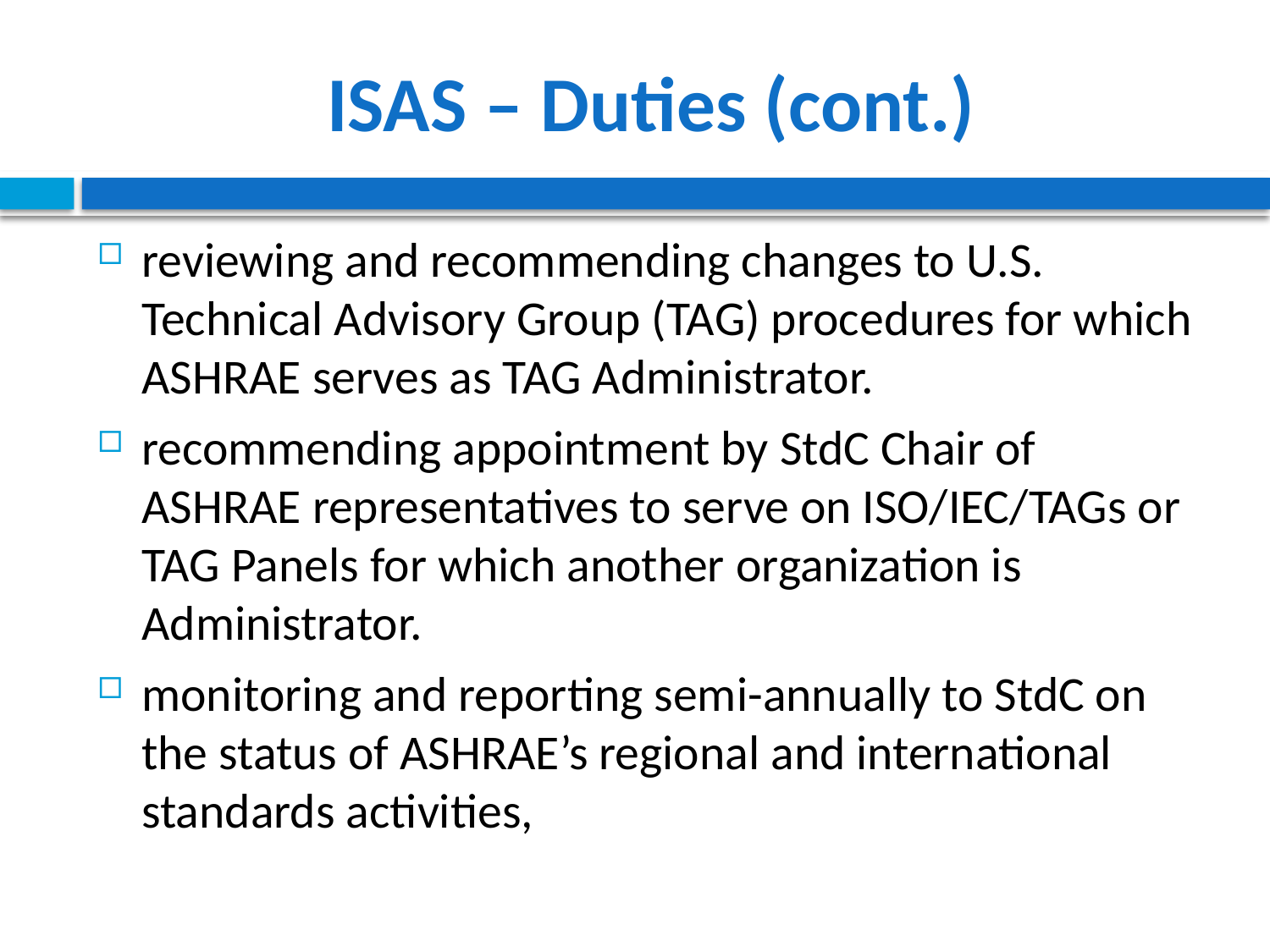

# ISAS – Duties (cont.)
reviewing and recommending changes to U.S. Technical Advisory Group (TAG) procedures for which ASHRAE serves as TAG Administrator.
recommending appointment by StdC Chair of ASHRAE representatives to serve on ISO/IEC/TAGs or TAG Panels for which another organization is Administrator.
monitoring and reporting semi-annually to StdC on the status of ASHRAE’s regional and international standards activities,